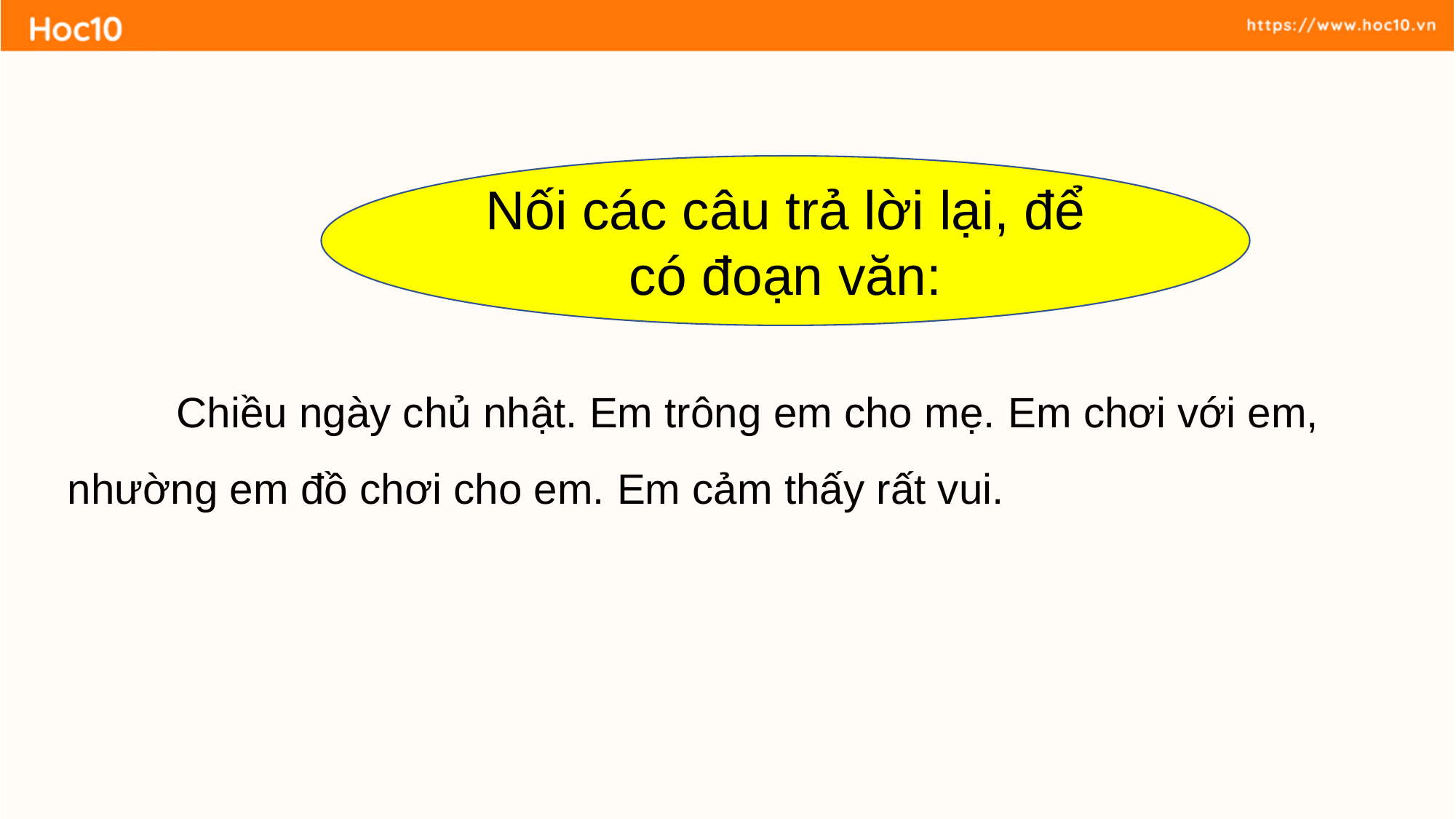

Nối các câu trả lời lại, để có đoạn văn:
	Chiều ngày chủ nhật. Em trông em cho mẹ. Em chơi với em, nhường em đồ chơi cho em. Em cảm thấy rất vui.